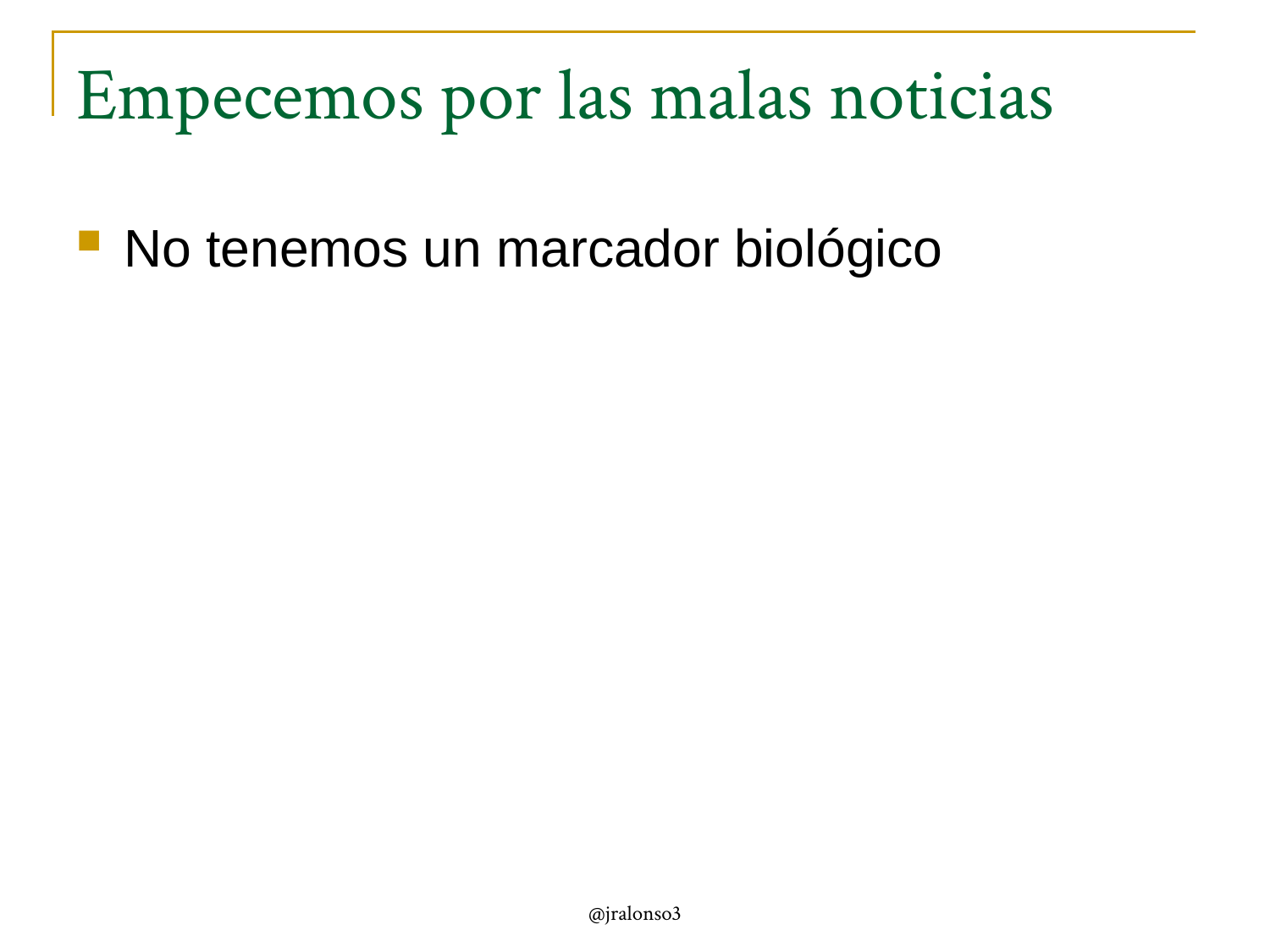

# Empecemos por las malas noticias
No tenemos un marcador biológico
@jralonso3